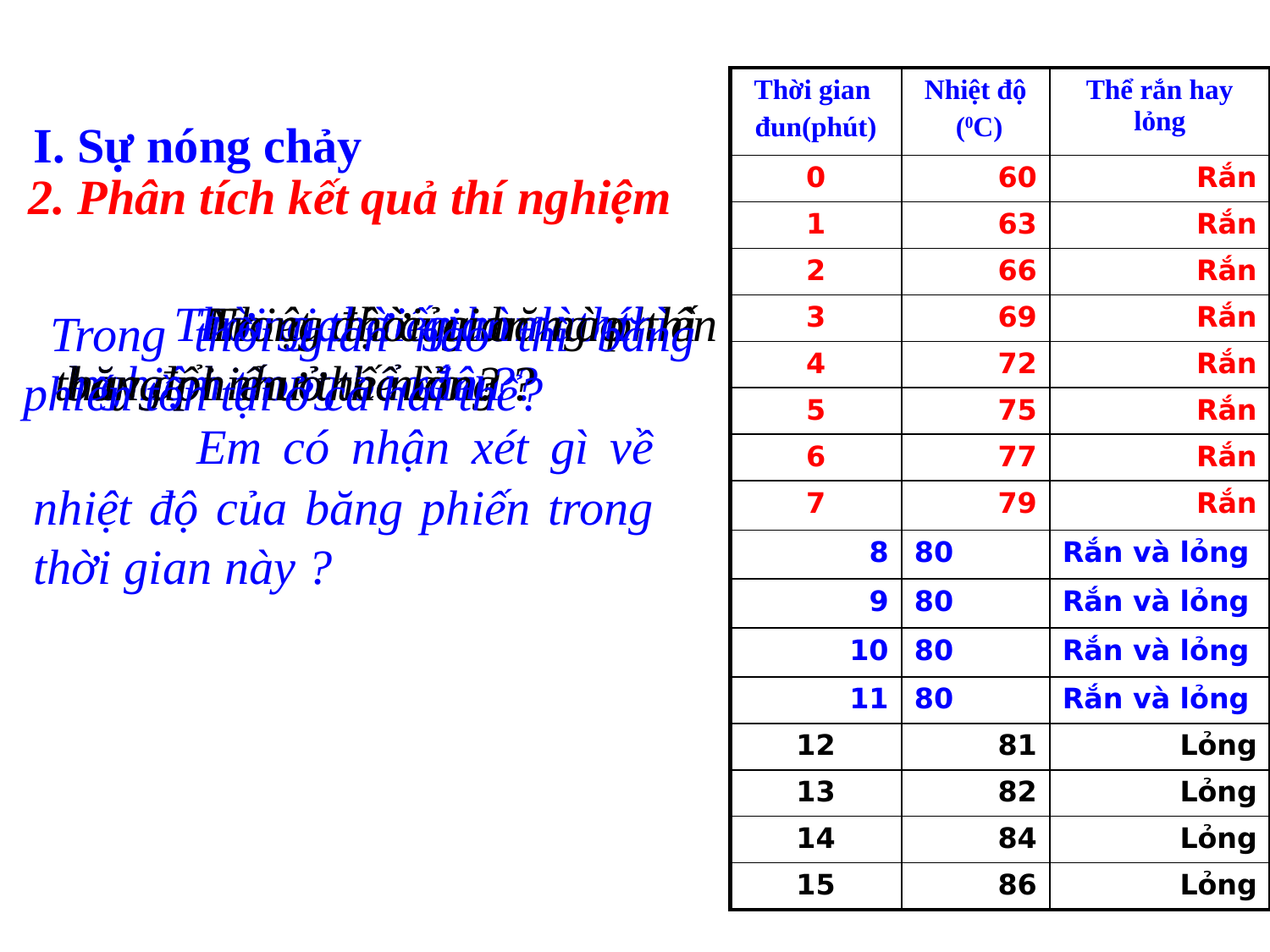

| Thời gian đun(phút) | Nhiệt độ (0C) | Thể rắn hay lỏng |
| --- | --- | --- |
| 0 | 60 | Rắn |
| 1 | 63 | Rắn |
| 2 | 66 | Rắn |
| 3 | 69 | Rắn |
| 4 | 72 | Rắn |
| 5 | 75 | Rắn |
| 6 | 77 | Rắn |
| 7 | 79 | Rắn |
| 8 | 80 | Rắn và lỏng |
| 9 | 80 | Rắn và lỏng |
| 10 | 80 | Rắn và lỏng |
| 11 | 80 | Rắn và lỏng |
| 12 | 81 | Lỏng |
| 13 | 82 | Lỏng |
| 14 | 84 | Lỏng |
| 15 | 86 | Lỏng |
I. Sự nóng chảy
2. Phân tích kết quả thí nghiệm
        Nhiệt độ của băng phiến thay đổi như thế nào ?
        Trong thời gian nào thì  băng phiến ở thể rắn ?
       Trong thời gian nào thì  băng phiến ở thể lỏng ?
        Thời gian tiến hành thí nghiệm trong bao lâu ?
 Trong thời gian nào thì băng phiến tồn tại ở cả hai thể?
       Em có nhận xét gì về nhiệt độ của băng phiến trong thời gian này ?